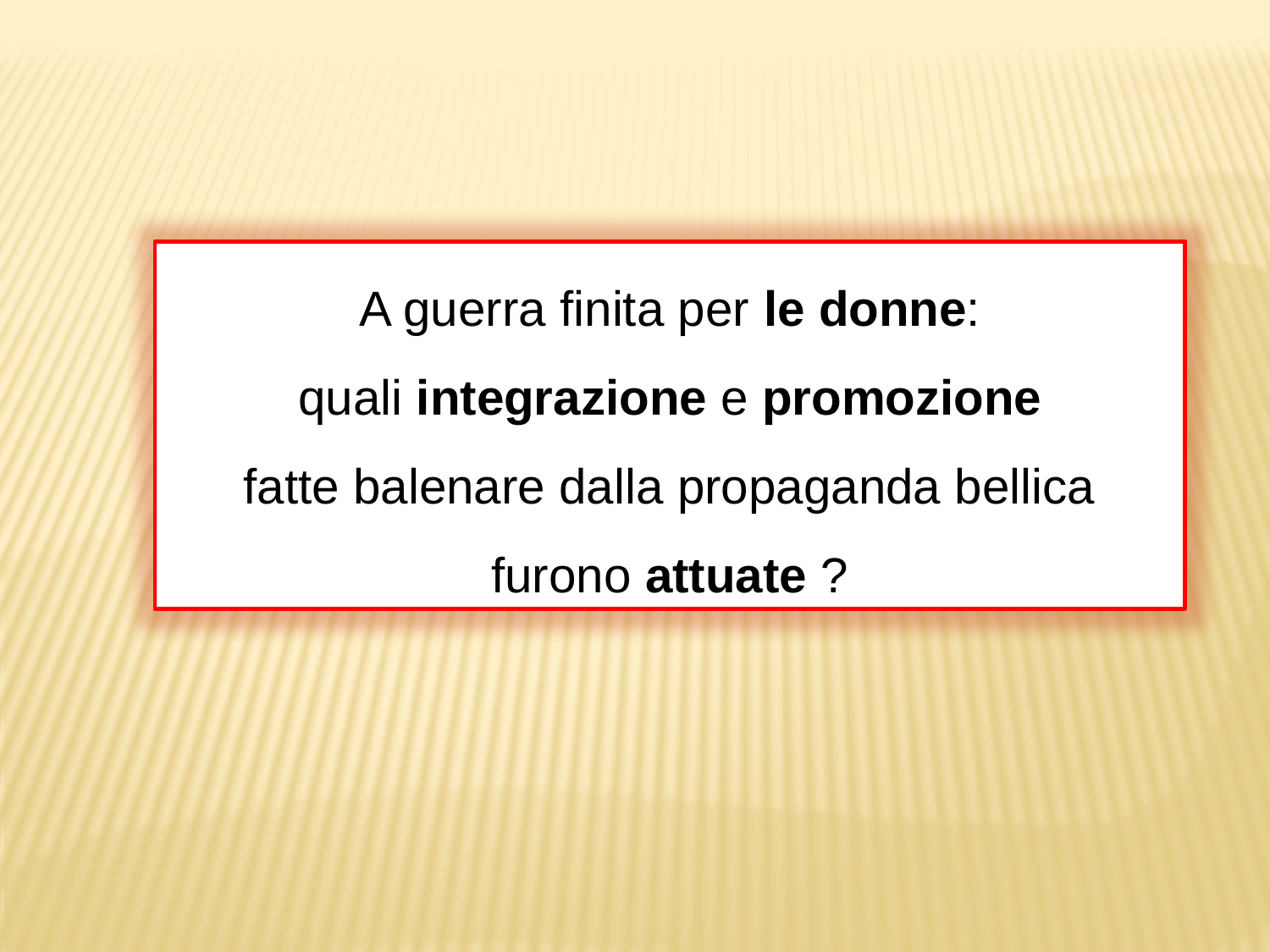

A guerra finita per le donne:
quali integrazione e promozione
fatte balenare dalla propaganda bellica
furono attuate ?